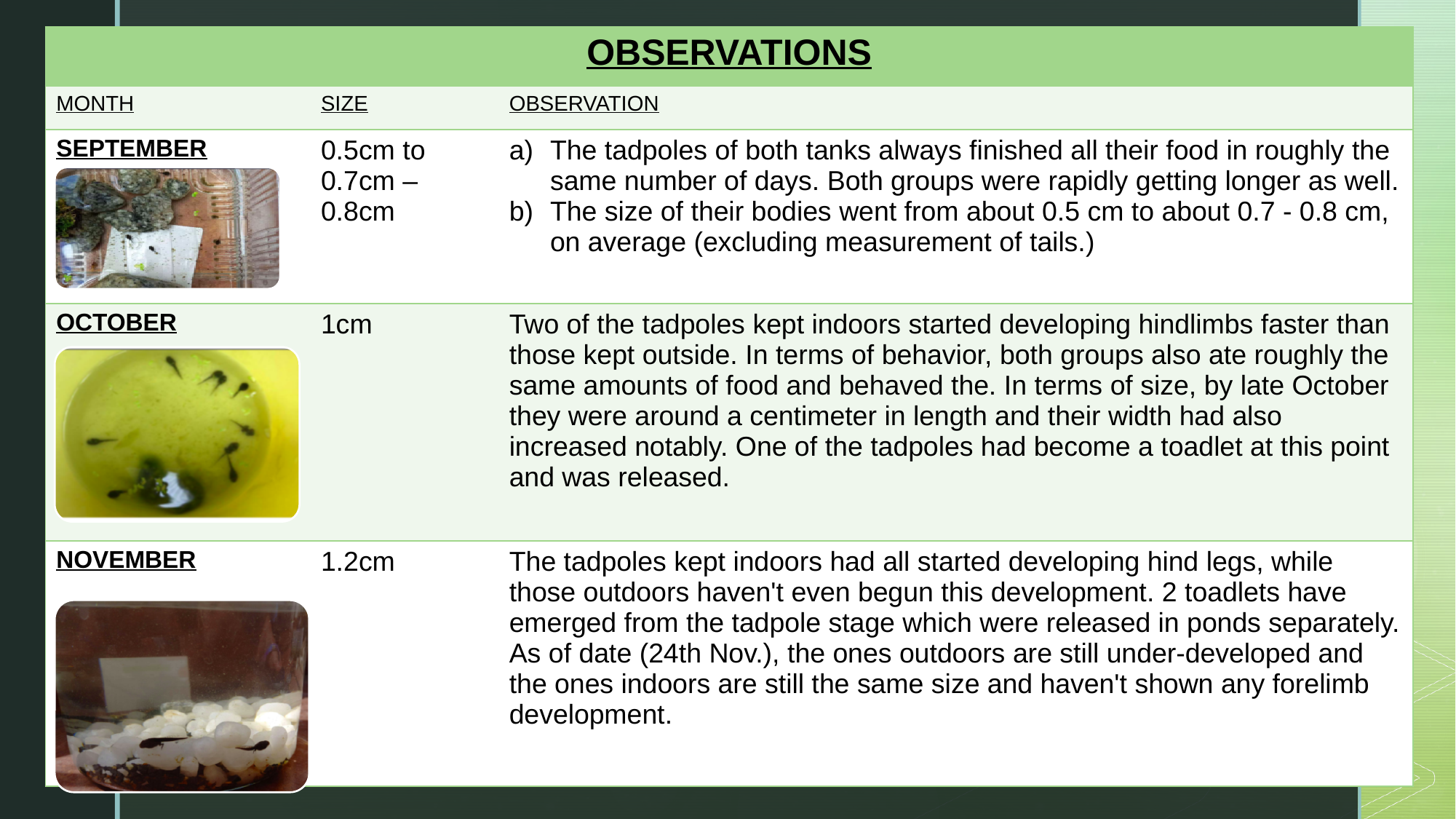

| OBSERVATIONS |  |  |
| --- | --- | --- |
| MONTH | SIZE | OBSERVATION |
| SEPTEMBER | 0.5cm to 0.7cm – 0.8cm | The tadpoles of both tanks always finished all their food in roughly the same number of days. Both groups were rapidly getting longer as well. The size of their bodies went from about 0.5 cm to about 0.7 - 0.8 cm, on average (excluding measurement of tails.) |
| OCTOBER | 1cm | Two of the tadpoles kept indoors started developing hindlimbs faster than those kept outside. In terms of behavior, both groups also ate roughly the same amounts of food and behaved the. In terms of size, by late October they were around a centimeter in length and their width had also increased notably. One of the tadpoles had become a toadlet at this point and was released. |
| NOVEMBER | 1.2cm | The tadpoles kept indoors had all started developing hind legs, while those outdoors haven't even begun this development. 2 toadlets have emerged from the tadpole stage which were released in ponds separately. As of date (24th Nov.), the ones outdoors are still under-developed and the ones indoors are still the same size and haven't shown any forelimb development. |